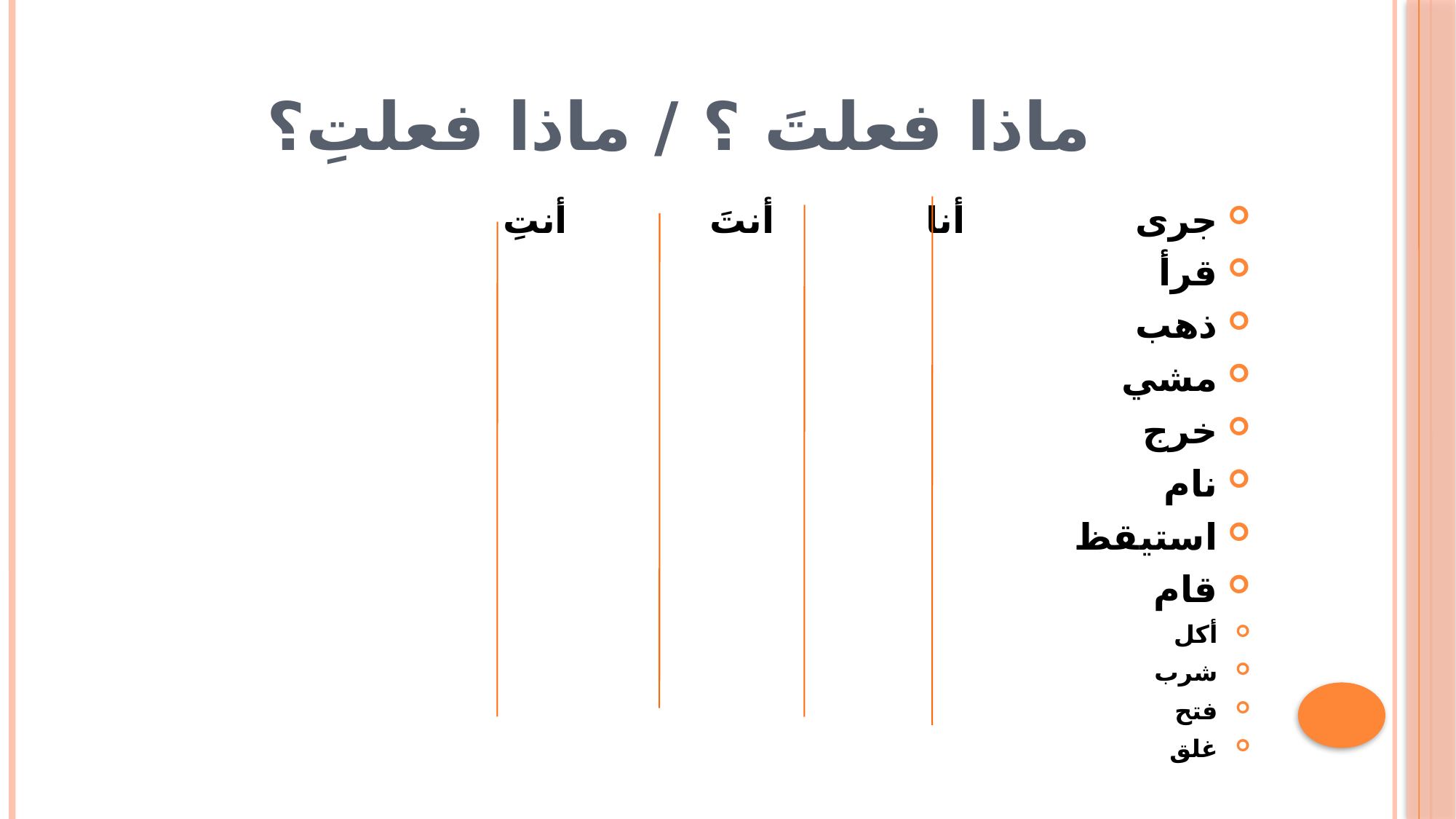

# ماذا فعلتَ ؟ / ماذا فعلتِ؟
جرى                  أنا                أنتَ               أنتِ
قرأ
ذهب
مشي
خرج
نام
استيقظ
قام
أكل
شرب
فتح
غلق